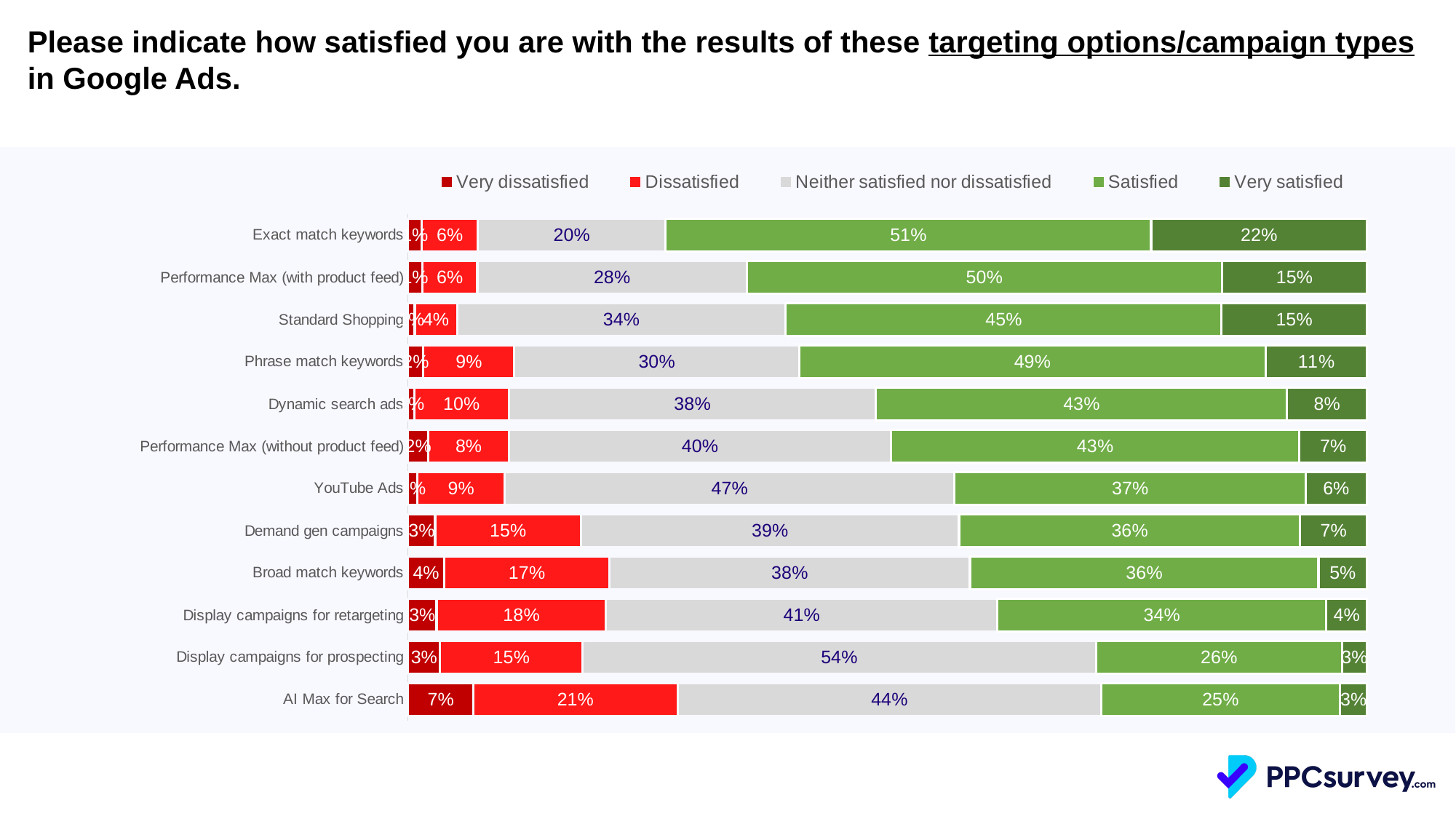

Please indicate how satisfied you are with the results of these targeting options/campaign types in Google Ads.

### Chart

| Category | Very dissatisfied | Dissatisfied | Neither satisfied nor dissatisfied | Satisfied | Very satisfied |
|---|---|---|---|---|---|
| Exact match keywords | 0.014563106796116505 | 0.05825242718446602 | 0.19579288025889968 | 0.5064724919093851 | 0.22491909385113268 |
| Performance Max (with product feed) | 0.014893617021276596 | 0.0574468085106383 | 0.28085106382978725 | 0.4957446808510638 | 0.15106382978723404 |
| Standard Shopping | 0.006993006993006993 | 0.04428904428904429 | 0.34265734265734266 | 0.45454545454545453 | 0.15151515151515152 |
| Phrase match keywords | 0.016100178890876567 | 0.09481216457960644 | 0.29695885509839 | 0.48658318425760283 | 0.10554561717352415 |
| Dynamic search ads | 0.006564551422319475 | 0.09846827133479213 | 0.38293216630196936 | 0.42888402625820565 | 0.08315098468271334 |
| Performance Max (without product feed) | 0.021077283372365342 | 0.08430913348946137 | 0.39812646370023413 | 0.4262295081967213 | 0.0702576112412178 |
| YouTube Ads | 0.009828009828009828 | 0.09090909090909091 | 0.4692874692874692 | 0.36609336609336607 | 0.06388206388206388 |
| Demand gen campaigns | 0.028350515463917526 | 0.15206185567010308 | 0.3943298969072165 | 0.3556701030927835 | 0.06958762886597938 |
| Broad match keywords | 0.037815126050420166 | 0.1722689075630252 | 0.3760504201680672 | 0.36344537815126043 | 0.05042016806722689 |
| Display campaigns for retargeting | 0.029850746268656712 | 0.17661691542288557 | 0.4079601990049751 | 0.34328358208955223 | 0.04228855721393035 |
| Display campaigns for prospecting | 0.03345724907063197 | 0.14869888475836432 | 0.5353159851301115 | 0.25650557620817843 | 0.026022304832713755 |
| AI Max for Search | 0.06827309236947791 | 0.21285140562248997 | 0.44176706827309237 | 0.24899598393574293 | 0.028112449799196786 |